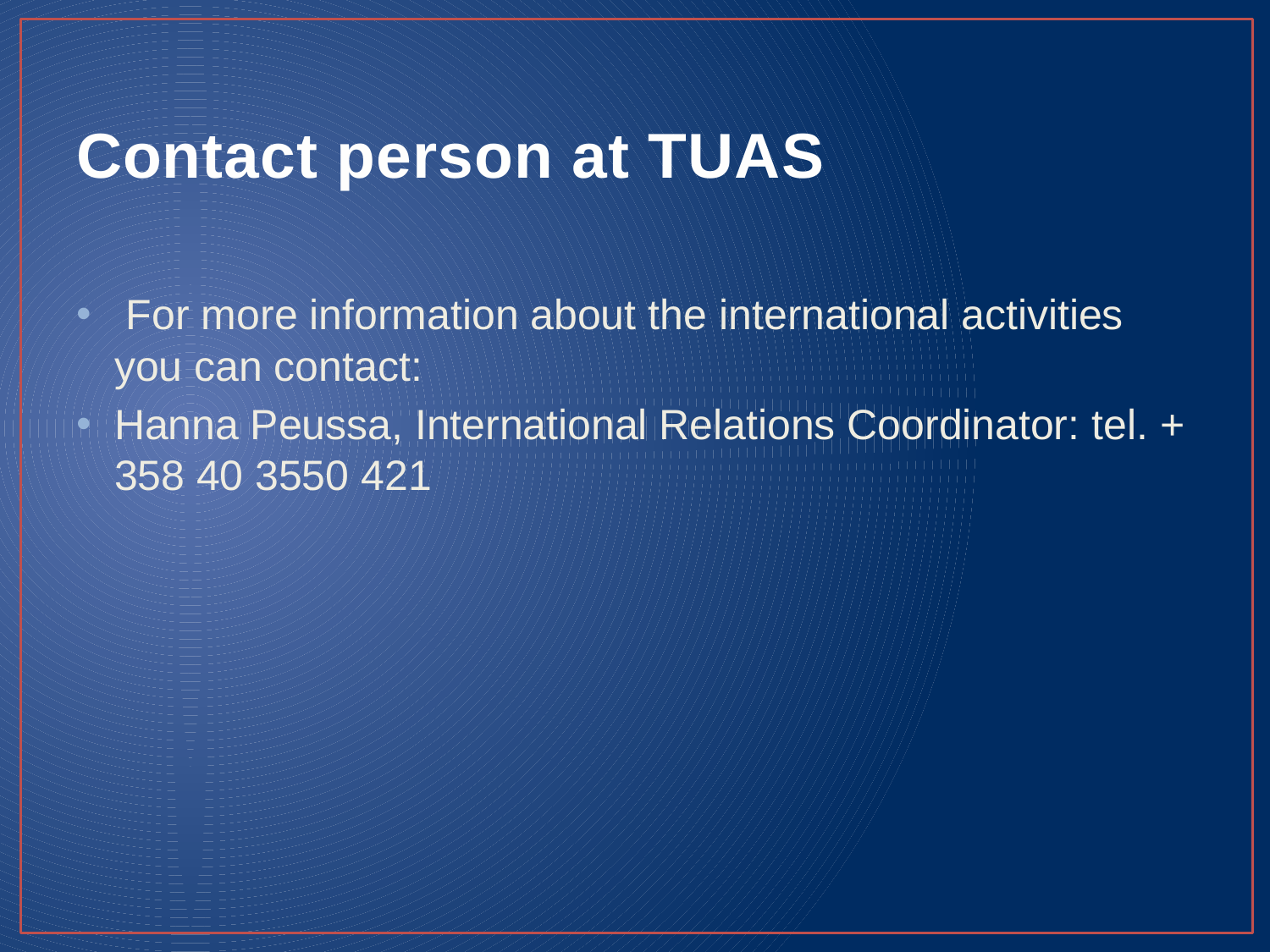

# Contact person at TUAS

 For more information about the international activities you can contact:
Hanna Peussa, International Relations Coordinator: tel. + 358 40 3550 421